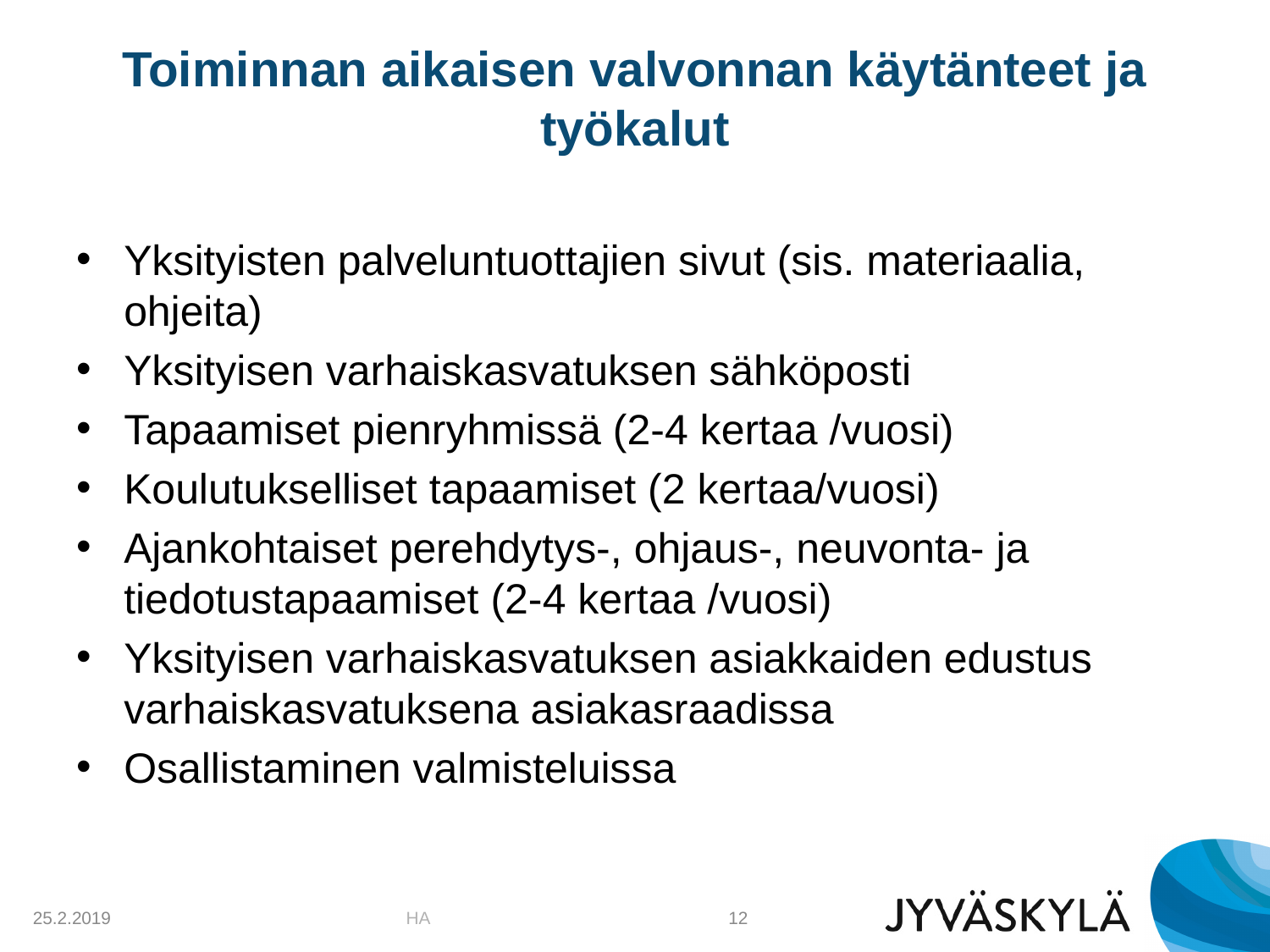

# Toiminnan aikaisen valvonnan käytänteet ja työkalut
Yksityisten palveluntuottajien sivut (sis. materiaalia, ohjeita)
Yksityisen varhaiskasvatuksen sähköposti
Tapaamiset pienryhmissä (2-4 kertaa /vuosi)
Koulutukselliset tapaamiset (2 kertaa/vuosi)
Ajankohtaiset perehdytys-, ohjaus-, neuvonta- ja tiedotustapaamiset (2-4 kertaa /vuosi)
Yksityisen varhaiskasvatuksen asiakkaiden edustus varhaiskasvatuksena asiakasraadissa
Osallistaminen valmisteluissa

25.2.2019
HA
12